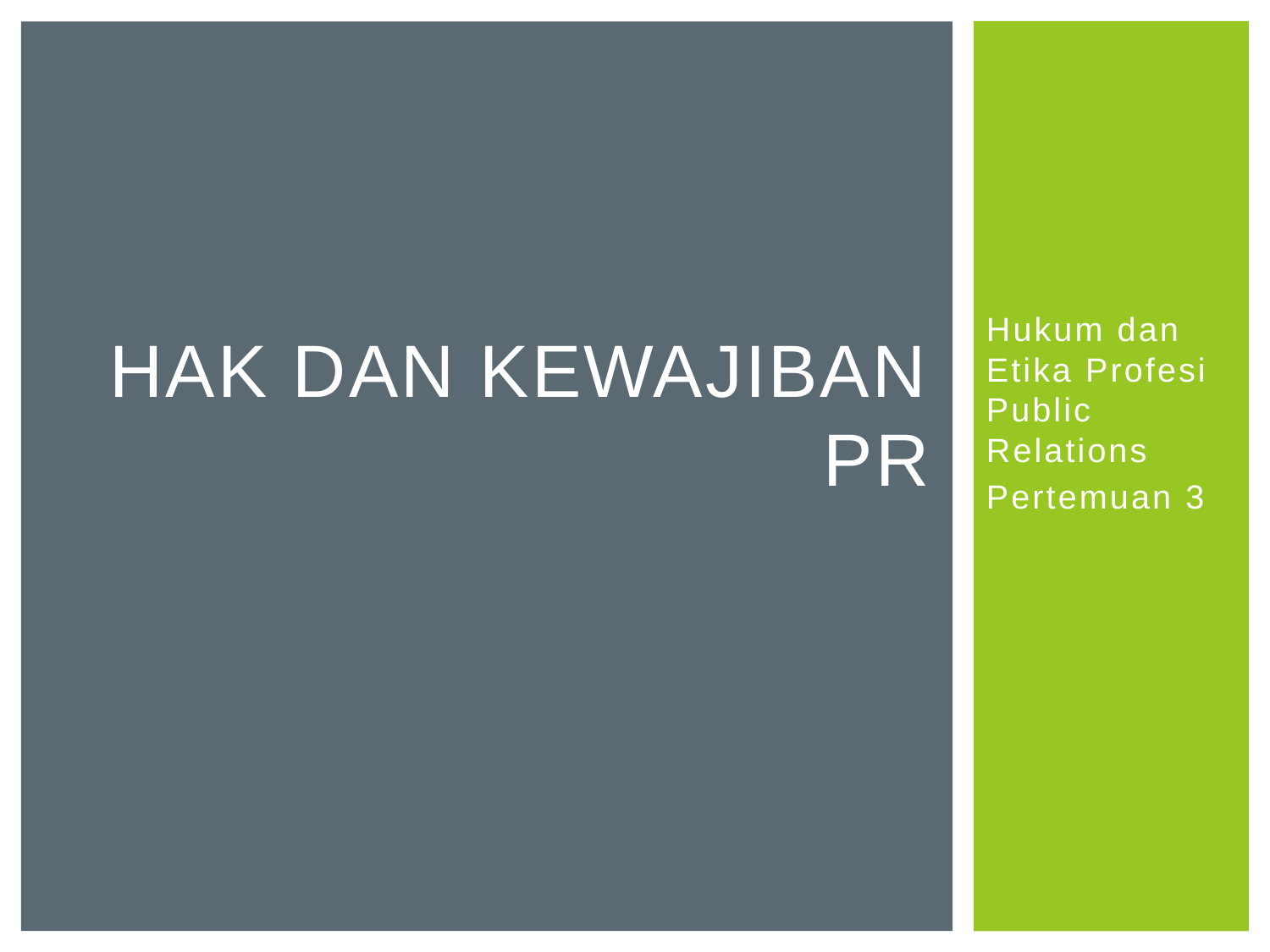

# Hak dan Kewajiban PR
Hukum dan Etika Profesi Public Relations
Pertemuan 3